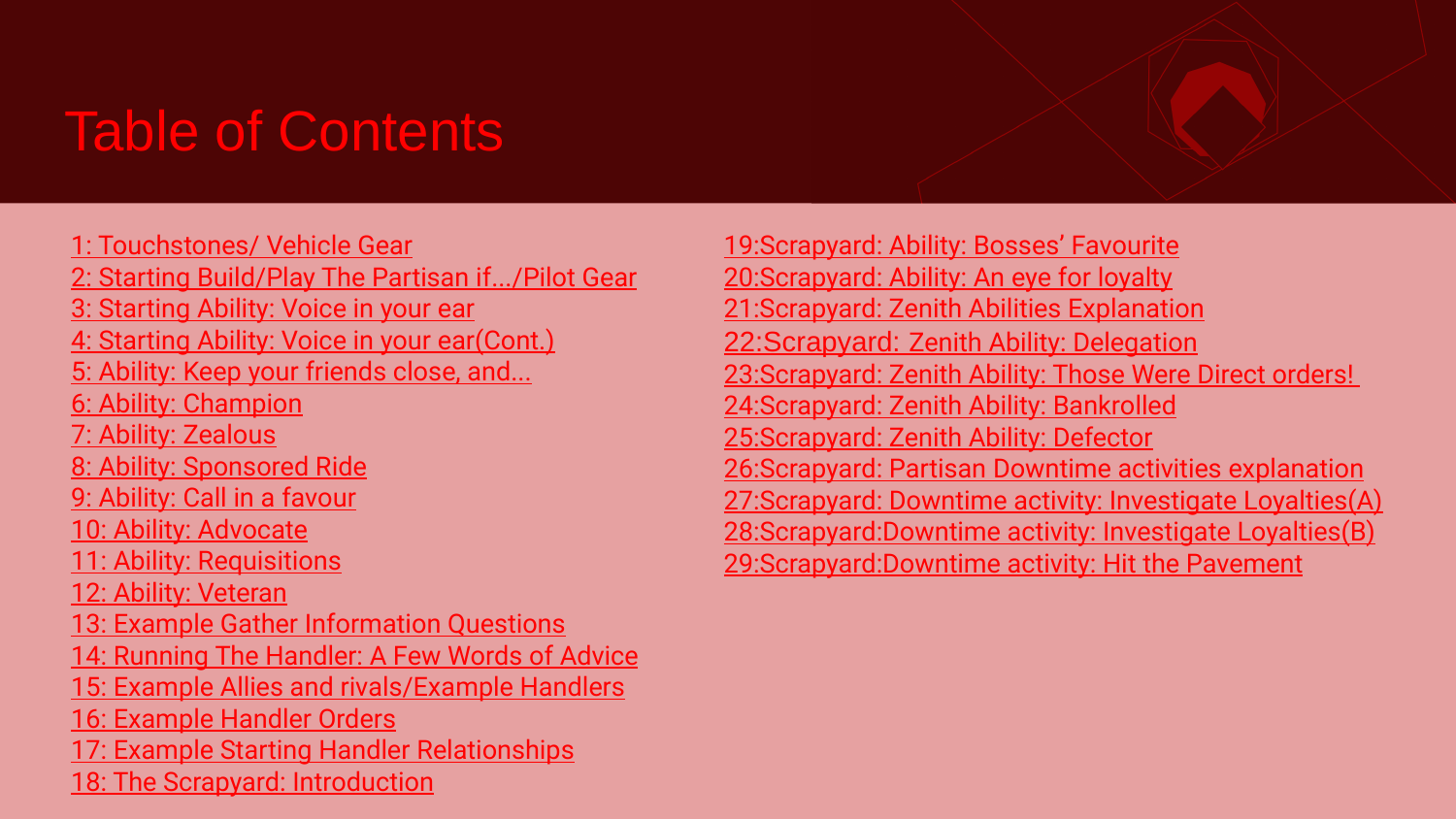

# Table of Contents

1: Touchstones/ Vehicle Gear
2: Starting Build/Play The Partisan if.../Pilot Gear
3: Starting Ability: Voice in your ear
4: Starting Ability: Voice in your ear(Cont.)
5: Ability: Keep your friends close, and...
6: Ability: Champion
7: Ability: Zealous
8: Ability: Sponsored Ride
9: Ability: Call in a favour
10: Ability: Advocate
11: Ability: Requisitions
12: Ability: Veteran
13: Example Gather Information Questions
14: Running The Handler: A Few Words of Advice
15: Example Allies and rivals/Example Handlers
16: Example Handler Orders
17: Example Starting Handler Relationships
18: The Scrapyard: Introduction

19:Scrapyard: Ability: Bosses’ Favourite
20:Scrapyard: Ability: An eye for loyalty
21:Scrapyard: Zenith Abilities Explanation
22:Scrapyard: Zenith Ability: Delegation
23:Scrapyard: Zenith Ability: Those Were Direct orders!
24:Scrapyard: Zenith Ability: Bankrolled
25:Scrapyard: Zenith Ability: Defector
26:Scrapyard: Partisan Downtime activities explanation
27:Scrapyard: Downtime activity: Investigate Loyalties(A)
28:Scrapyard:Downtime activity: Investigate Loyalties(B)
29:Scrapyard:Downtime activity: Hit the Pavement